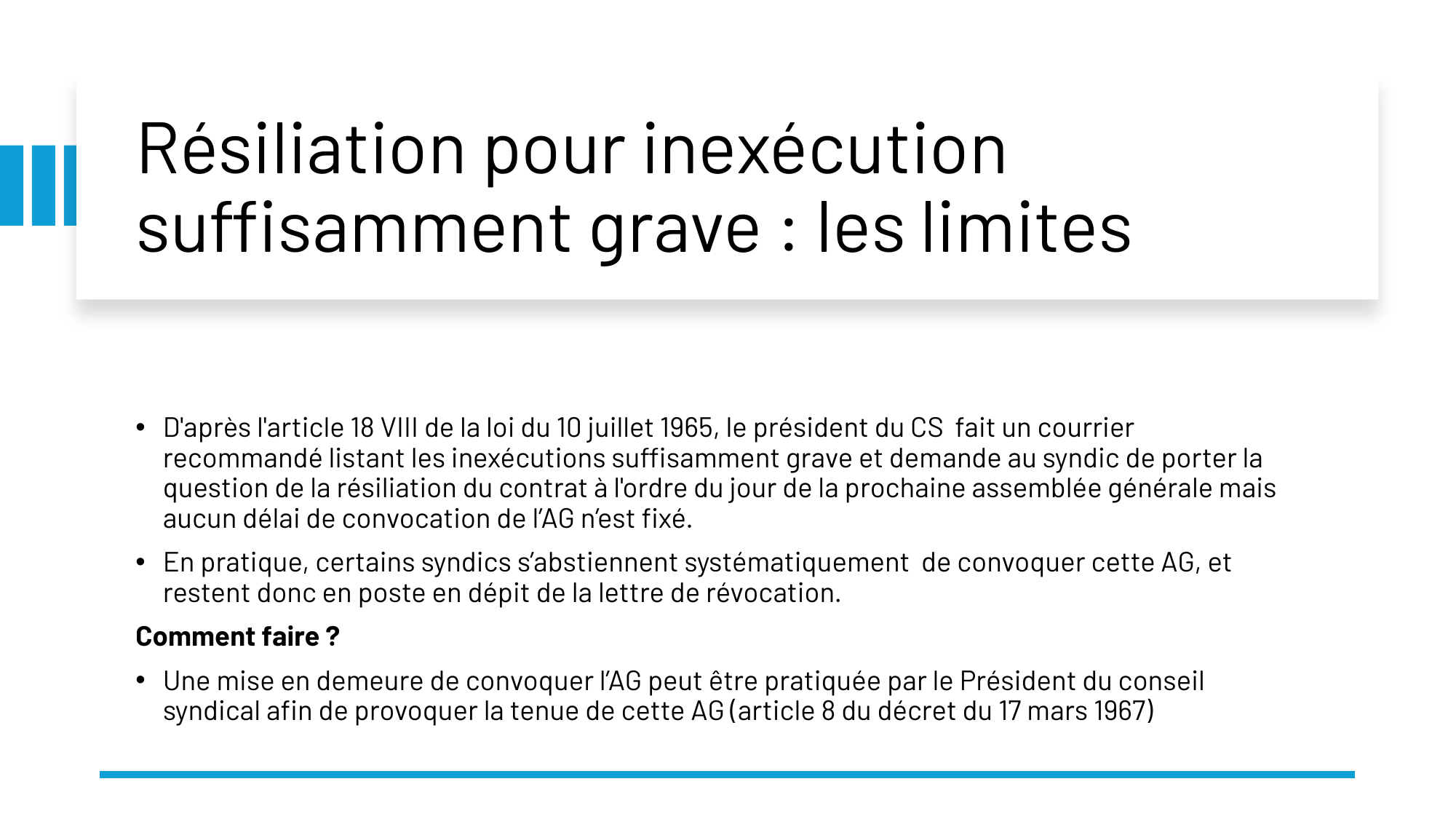

# Résiliation pour inexécution suffisamment grave : les limites

D'après l'article 18 VIII de la loi du 10 juillet 1965, le président du CS  fait un courrier recommandé listant les inexécutions suffisamment grave et demande au syndic de porter la question de la résiliation du contrat à l'ordre du jour de la prochaine assemblée générale mais aucun délai de convocation de l’AG n’est fixé.
En pratique, certains syndics s’abstiennent systématiquement  de convoquer cette AG, et restent donc en poste en dépit de la lettre de révocation.
Comment faire ?
Une mise en demeure de convoquer l’AG peut être pratiquée par le Président du conseil syndical afin de provoquer la tenue de cette AG (article 8 du décret du 17 mars 1967)